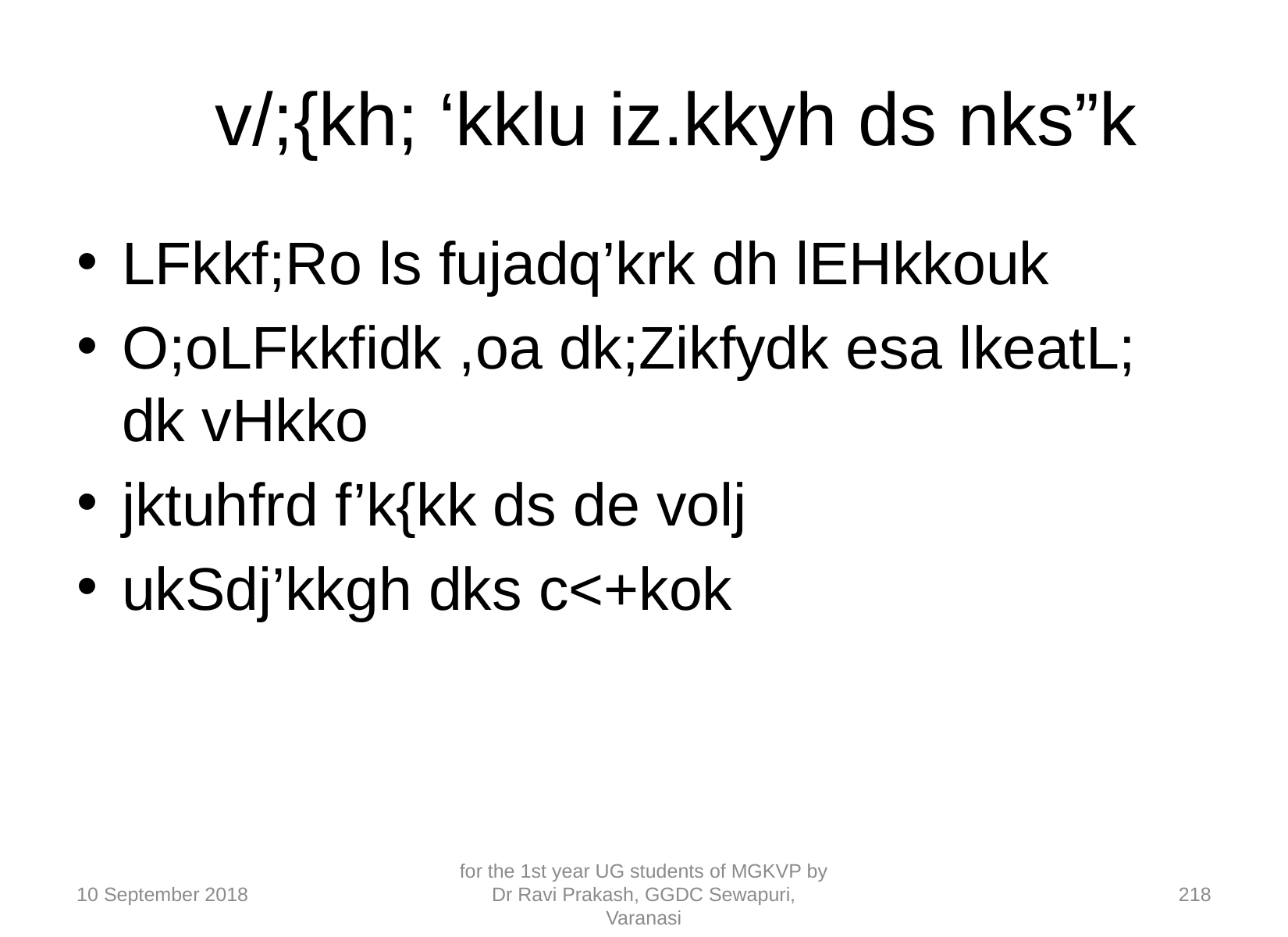

# v/;{kh; ‘kklu iz.kkyh ds nks”k
LFkkf;Ro ls fujadq’krk dh lEHkkouk
O;oLFkkfidk ,oa dk;Zikfydk esa lkeatL; dk vHkko
jktuhfrd f’k{kk ds de volj
ukSdj’kkgh dks c<+kok
10 September 2018
for the 1st year UG students of MGKVP by Dr Ravi Prakash, GGDC Sewapuri, Varanasi
218